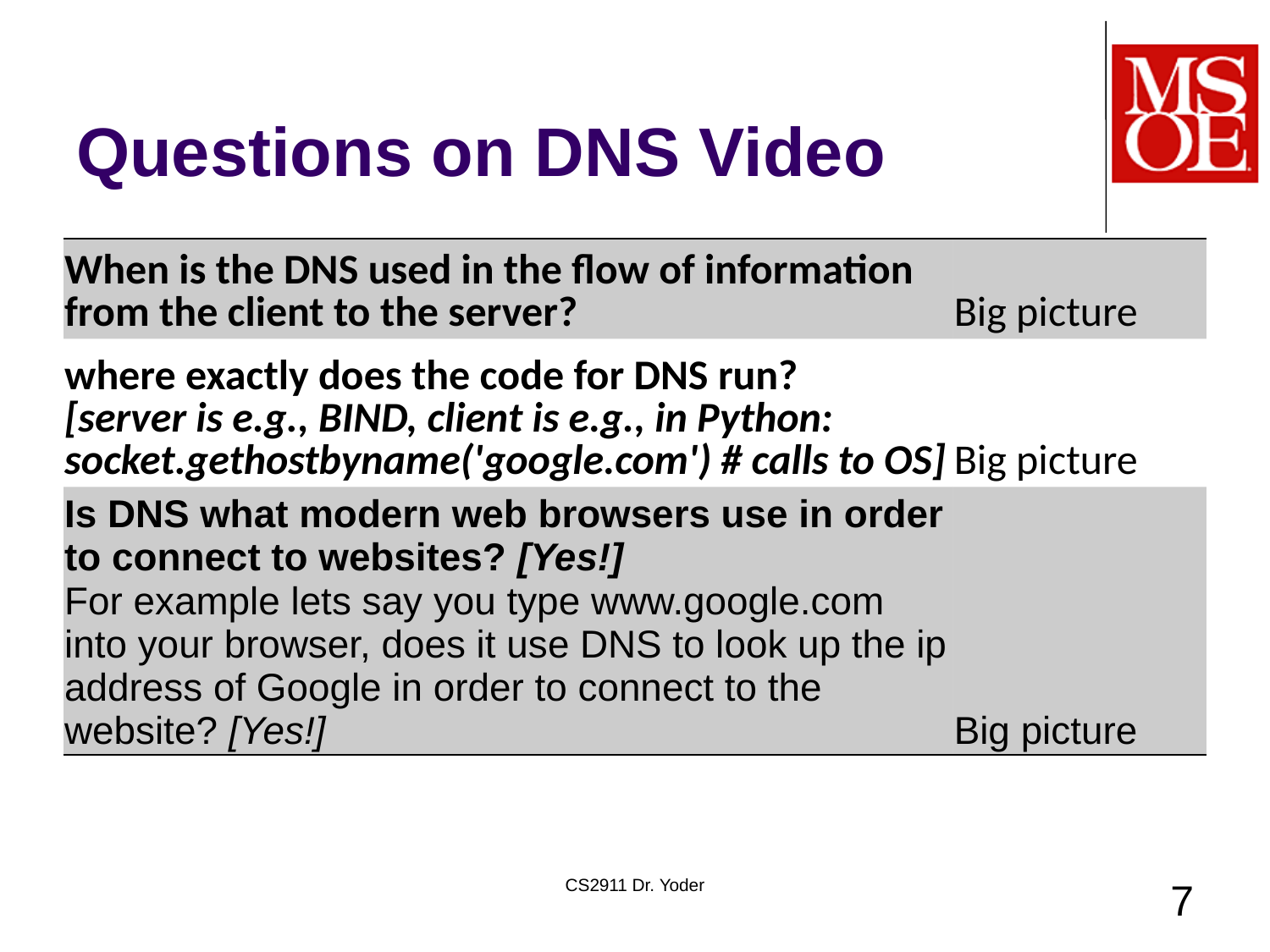

# Questions on DNS Video
| When is the DNS used in the flow of information from the client to the server? | Big picture |
| --- | --- |
| where exactly does the code for DNS run? [server is e.g., BIND, client is e.g., in Python: socket.gethostbyname('google.com') # calls to OS] | Big picture |
| Is DNS what modern web browsers use in order to connect to websites? [Yes!] For example lets say you type www.google.com into your browser, does it use DNS to look up the ip address of Google in order to connect to the website? [Yes!] | Big picture |
CS2911 Dr. Yoder
7